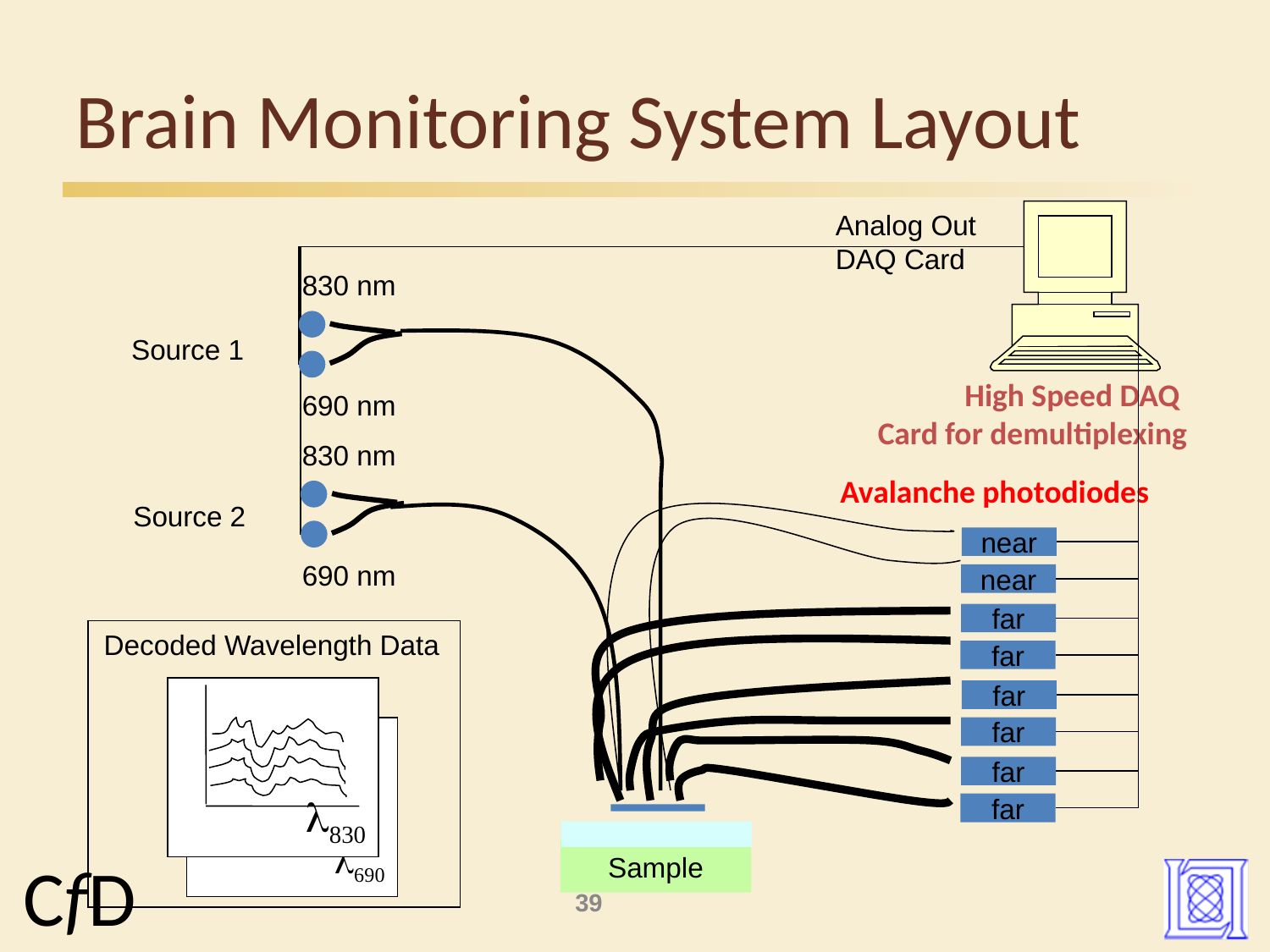

Brain Monitoring System Layout
Analog Out
DAQ Card

830 nm

Source 1

High Speed DAQ
Card for demultiplexing

690 nm
830 nm
Avalanche photodiodes

Source 2

near
690 nm
near
far

Decoded Wavelength Data

λ830

   λ690

far

far
far

far

far

Sample